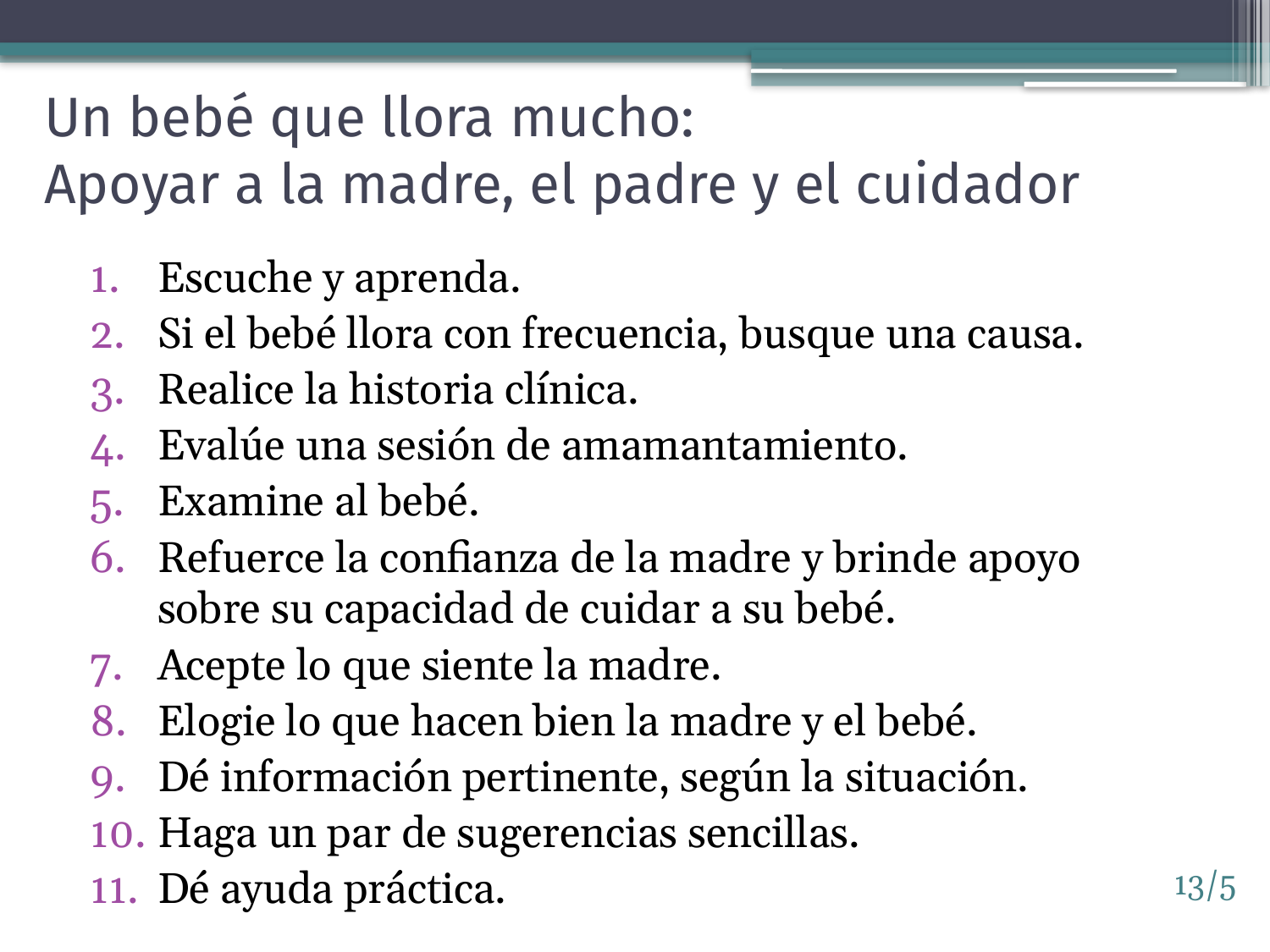

# Un bebé que llora mucho: Apoyar a la madre, el padre y el cuidador
Escuche y aprenda.
Si el bebé llora con frecuencia, busque una causa.
Realice la historia clínica.
Evalúe una sesión de amamantamiento.
Examine al bebé.
Refuerce la confianza de la madre y brinde apoyo sobre su capacidad de cuidar a su bebé.
Acepte lo que siente la madre.
Elogie lo que hacen bien la madre y el bebé.
Dé información pertinente, según la situación.
Haga un par de sugerencias sencillas.
Dé ayuda práctica.

13/5